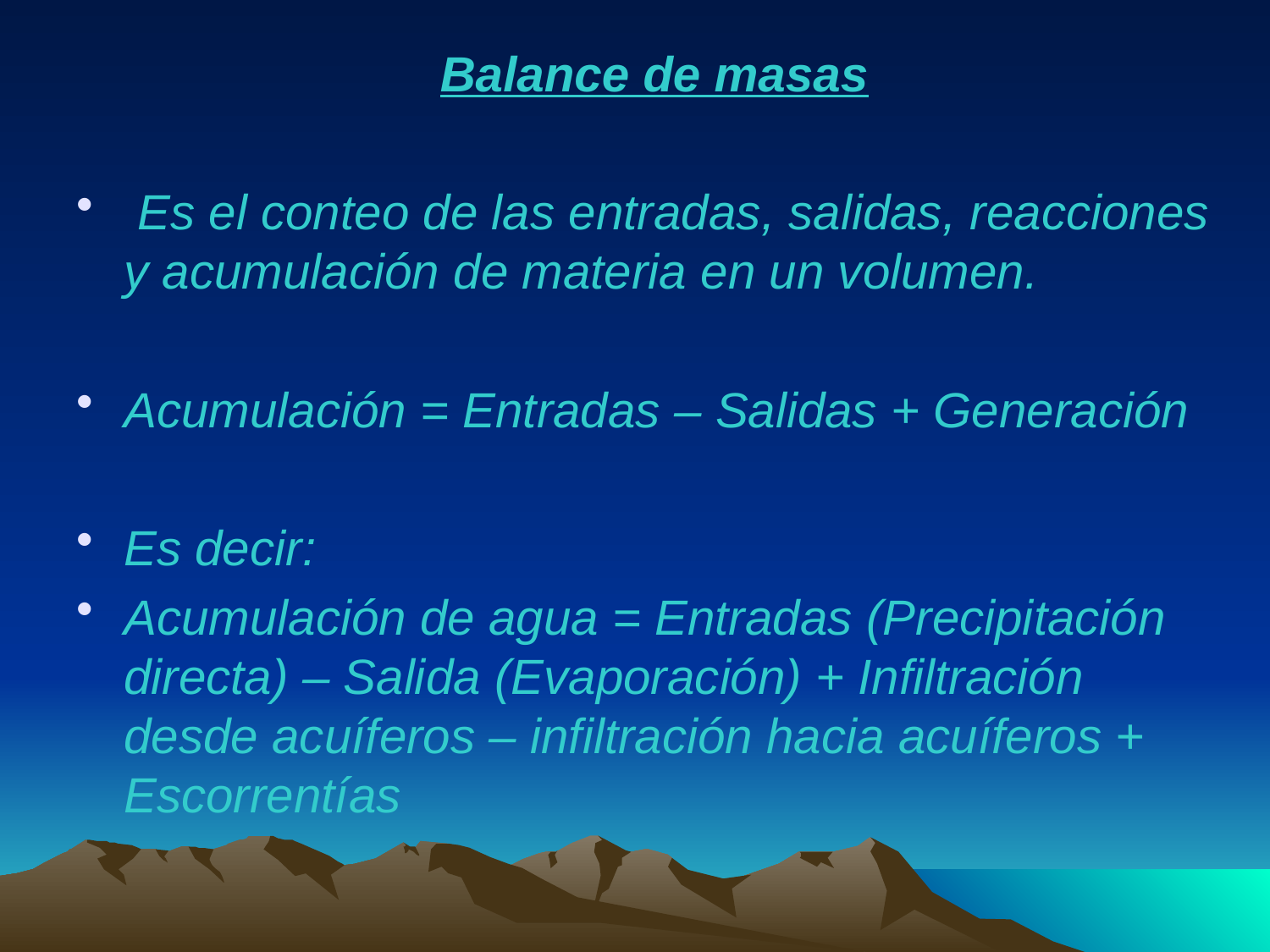

Balance de masas

 Es el conteo de las entradas, salidas, reacciones y acumulación de materia en un volumen.

Acumulación = Entradas – Salidas + Generación

Es decir:
Acumulación de agua = Entradas (Precipitación directa) – Salida (Evaporación) + Infiltración desde acuíferos – infiltración hacia acuíferos + Escorrentías